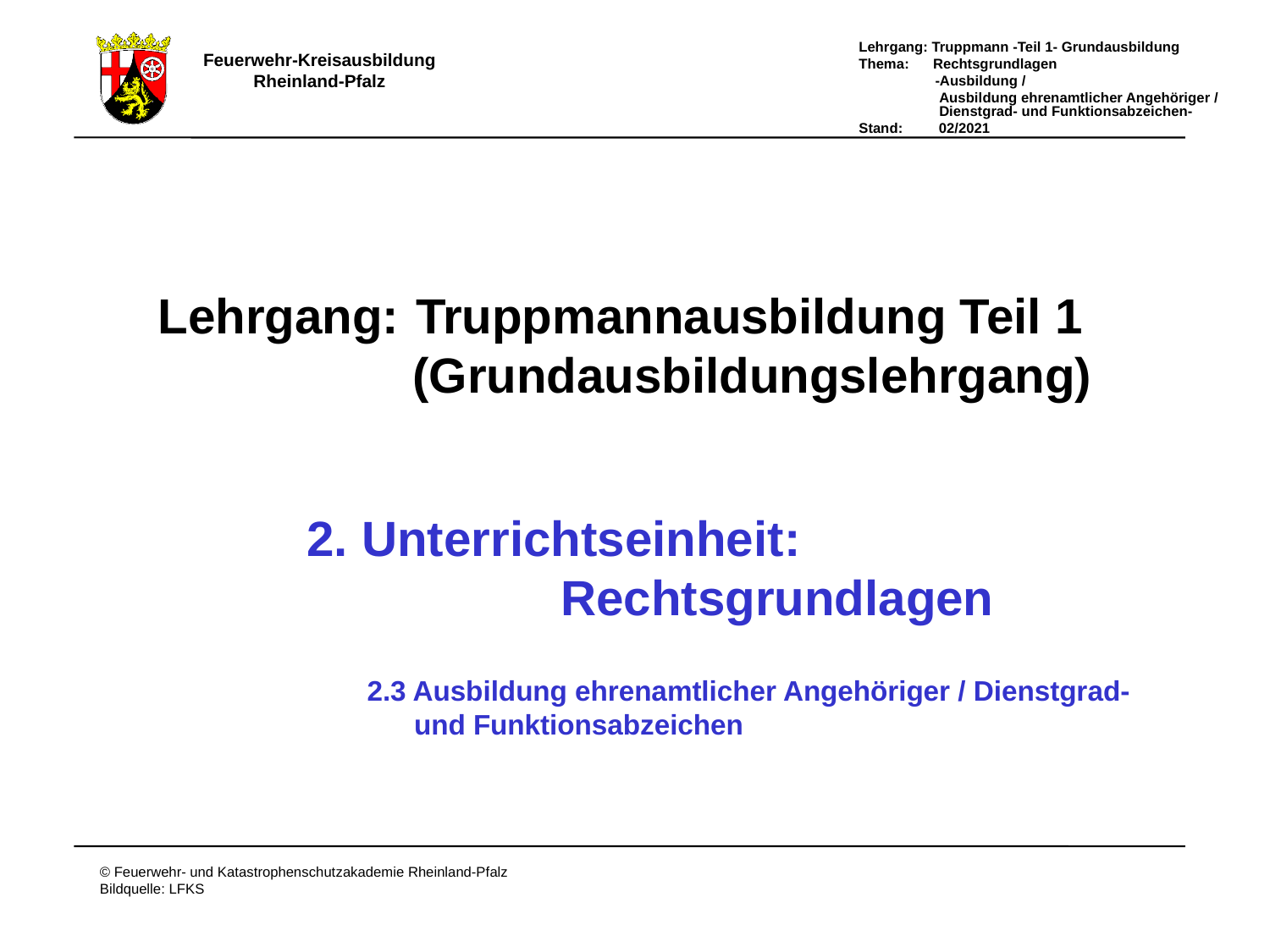

Lehrgang:
Truppmannausbildung Teil 1
(Grundausbildungslehrgang)

2. Unterrichtseinheit:
		Rechtsgrundlagen

2.3 Ausbildung ehrenamtlicher Angehöriger / Dienstgrad-
      und Funktionsabzeichen
# Deckblatt